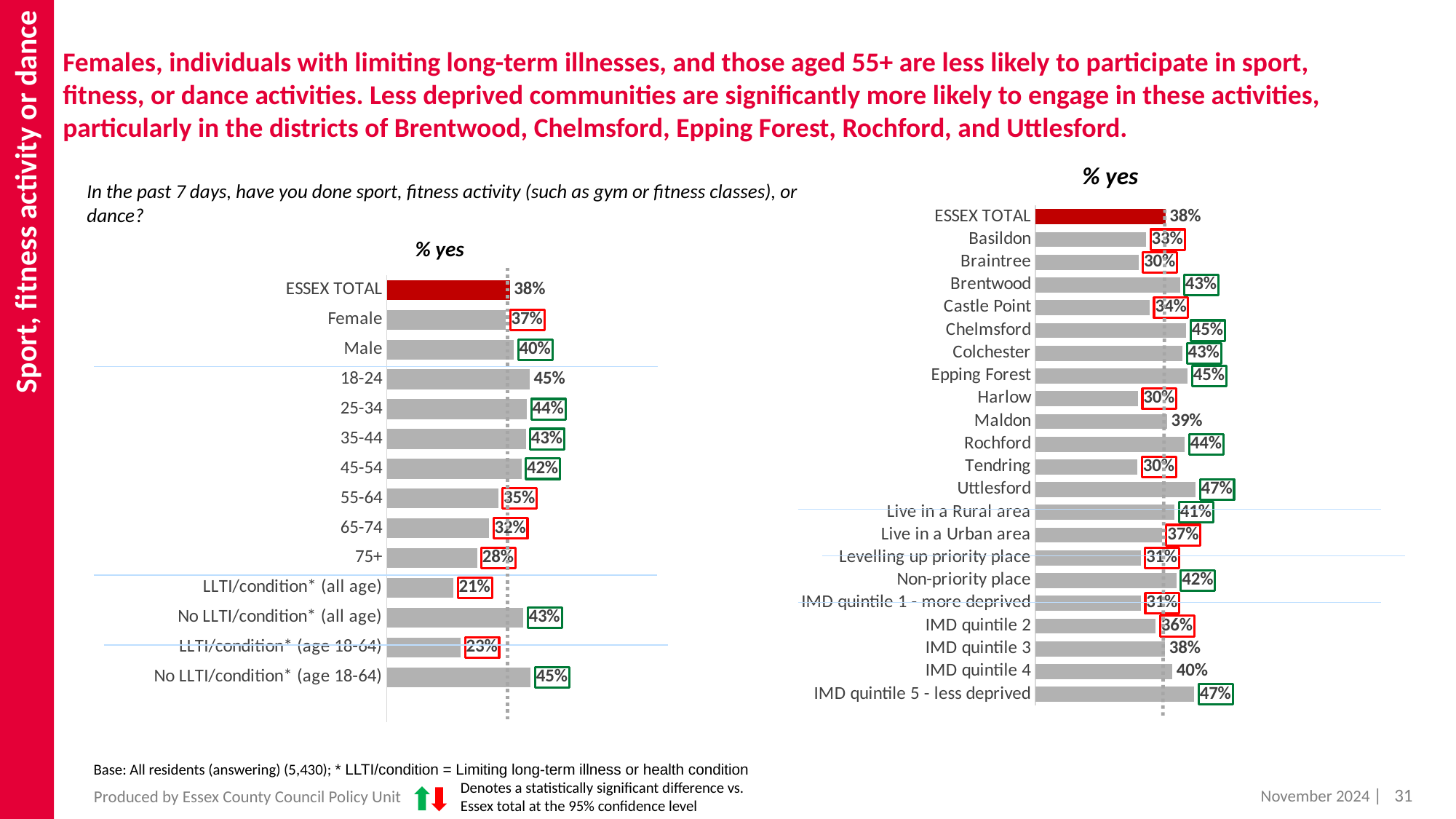

Sport, fitness activity or dance
# Females, individuals with limiting long-term illnesses, and those aged 55+ are less likely to participate in sport, fitness, or dance activities. Less deprived communities are significantly more likely to engage in these activities, particularly in the districts of Brentwood, Chelmsford, Epping Forest, Rochford, and Uttlesford.
% yes
In the past 7 days, have you done sport, fitness activity (such as gym or fitness classes), or dance?

### Chart

| Category | 2024 |
|---|---|
| ESSEX TOTAL | 0.3834559321399589 |
| Basildon | 0.3267628945656984 |
| Braintree | 0.3041849392515304 |
| Brentwood | 0.4261541126982762 |
| Castle Point | 0.33715322162511635 |
| Chelmsford | 0.44513719005097085 |
| Colchester | 0.43428474099808667 |
| Epping Forest | 0.4492468505751808 |
| Harlow | 0.3028551648039474 |
| Maldon | 0.38773206225316775 |
| Rochford | 0.44086027622981 |
| Tendring | 0.30134240788953237 |
| Uttlesford | 0.47268747956174273 |
| Live in a Rural area | 0.4107045840067396 |
| Live in a Urban area | 0.3735360708419271 |
| Levelling up priority place | 0.3103033941240457 |
| Non-priority place | 0.4161114023366157 |
| IMD quintile 1 - more deprived | 0.31126671030195696 |
| IMD quintile 2 | 0.3550054195648886 |
| IMD quintile 3 | 0.3821904236450393 |
| IMD quintile 4 | 0.40347734981138655 |
| IMD quintile 5 - less deprived | 0.46861596832042374 |
% yes

### Chart

| Category | 2024 |
|---|---|
| ESSEX TOTAL | 0.3834559321399589 |
| Female | 0.3716194331664141 |
| Male | 0.39667789263888437 |
| 18-24 | 0.44515100962521426 |
| 25-34 | 0.43740043008893975 |
| 35-44 | 0.4337003373107477 |
| 45-54 | 0.4201853699210908 |
| 55-64 | 0.34771402610123625 |
| 65-74 | 0.3191233254645865 |
| 75+ | 0.2814080817556879 |
| LLTI/condition* (all age) | 0.20822350807921272 |
| No LLTI/condition* (all age) | 0.4260476188732006 |
| LLTI/condition* (age 18-64) | 0.2306137575151684 |
| No LLTI/condition* (age 18-64) | 0.44905377584925454 |
Base: All residents (answering) (5,430); * LLTI/condition = Limiting long-term illness or health condition
Denotes a statistically significant difference vs. Essex total at the 95% confidence level
|   31

November 2024

Produced by Essex County Council Policy Unit